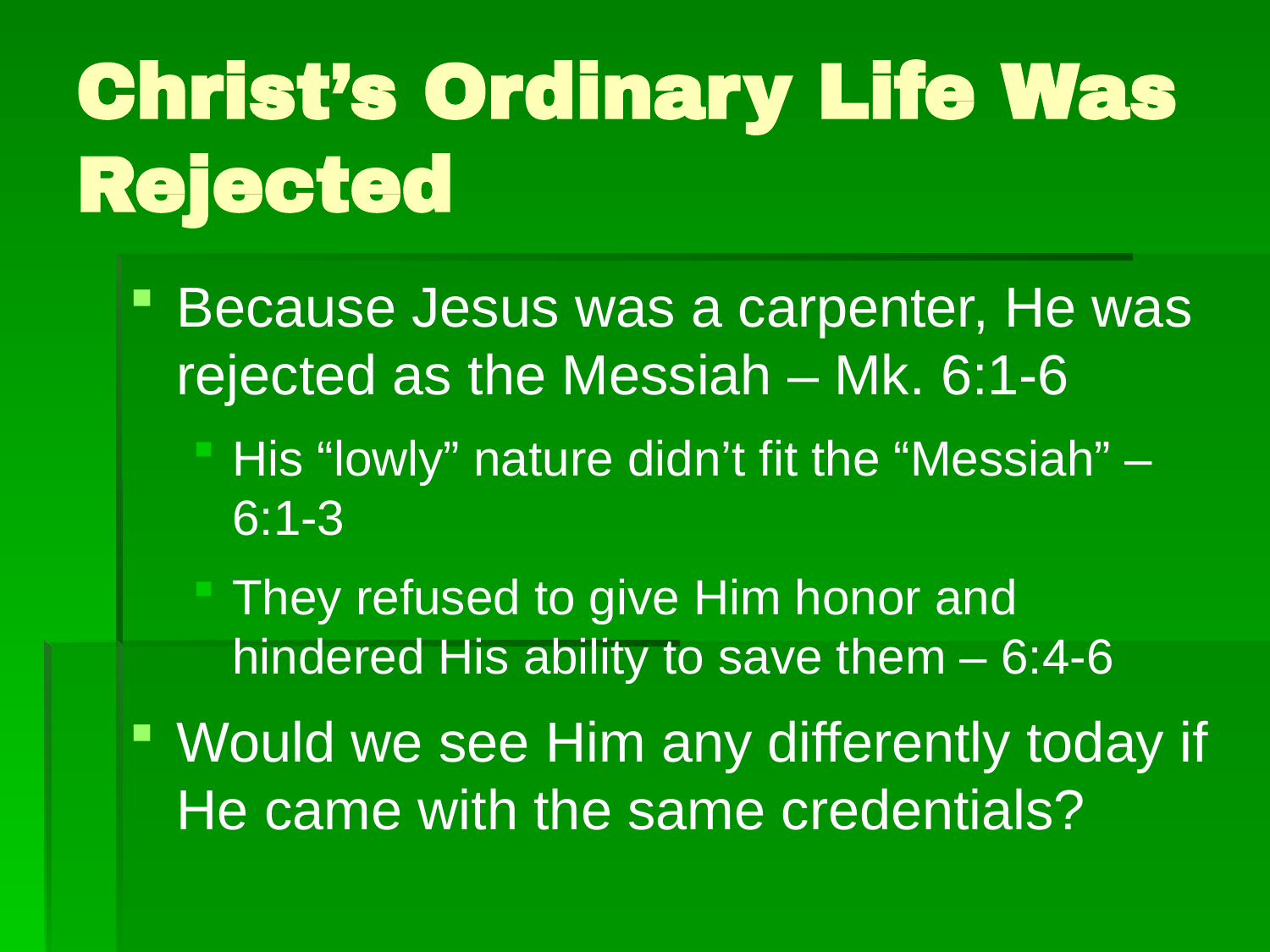

# Christ’s Ordinary Life Was Rejected
Because Jesus was a carpenter, He was rejected as the Messiah – Mk. 6:1-6
His “lowly” nature didn’t fit the “Messiah” – 6:1-3
They refused to give Him honor and hindered His ability to save them – 6:4-6
Would we see Him any differently today if He came with the same credentials?